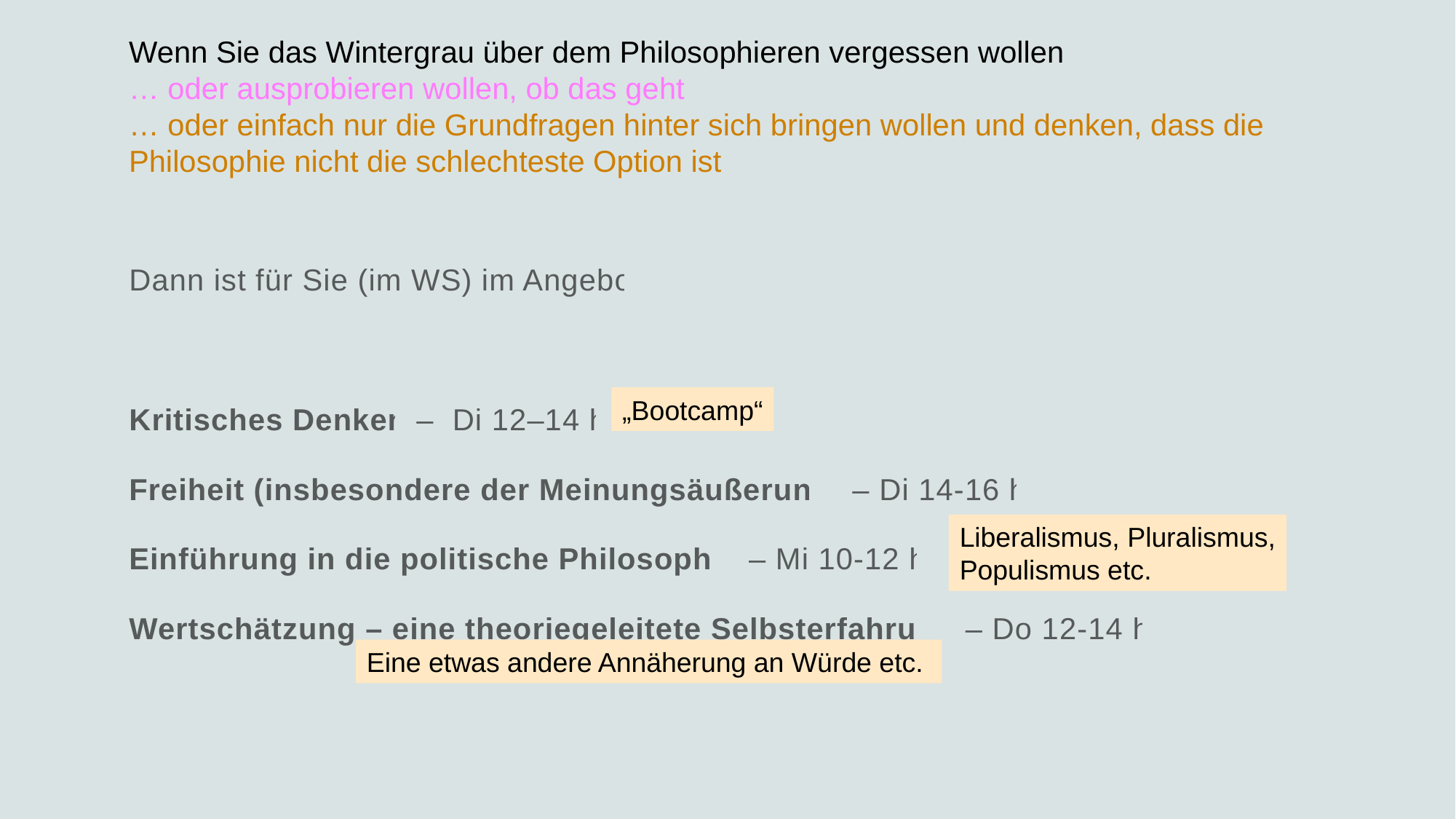

Wenn Sie das Wintergrau über dem Philosophieren vergessen wollen
… oder ausprobieren wollen, ob das geht
… oder einfach nur die Grundfragen hinter sich bringen wollen und denken, dass die Philosophie nicht die schlechteste Option ist
Dann ist für Sie (im WS) im Angebot:

Kritisches Denken –  Di 12–14 h
Freiheit (insbesondere der Meinungsäußerung) – Di 14-16 h
Einführung in die politische Philosophie – Mi 10-12 h
Wertschätzung – eine theoriegeleitete Selbsterfahrung – Do 12-14 h
„Bootcamp“
Liberalismus, Pluralismus,
Populismus etc.
Eine etwas andere Annäherung an Würde etc.